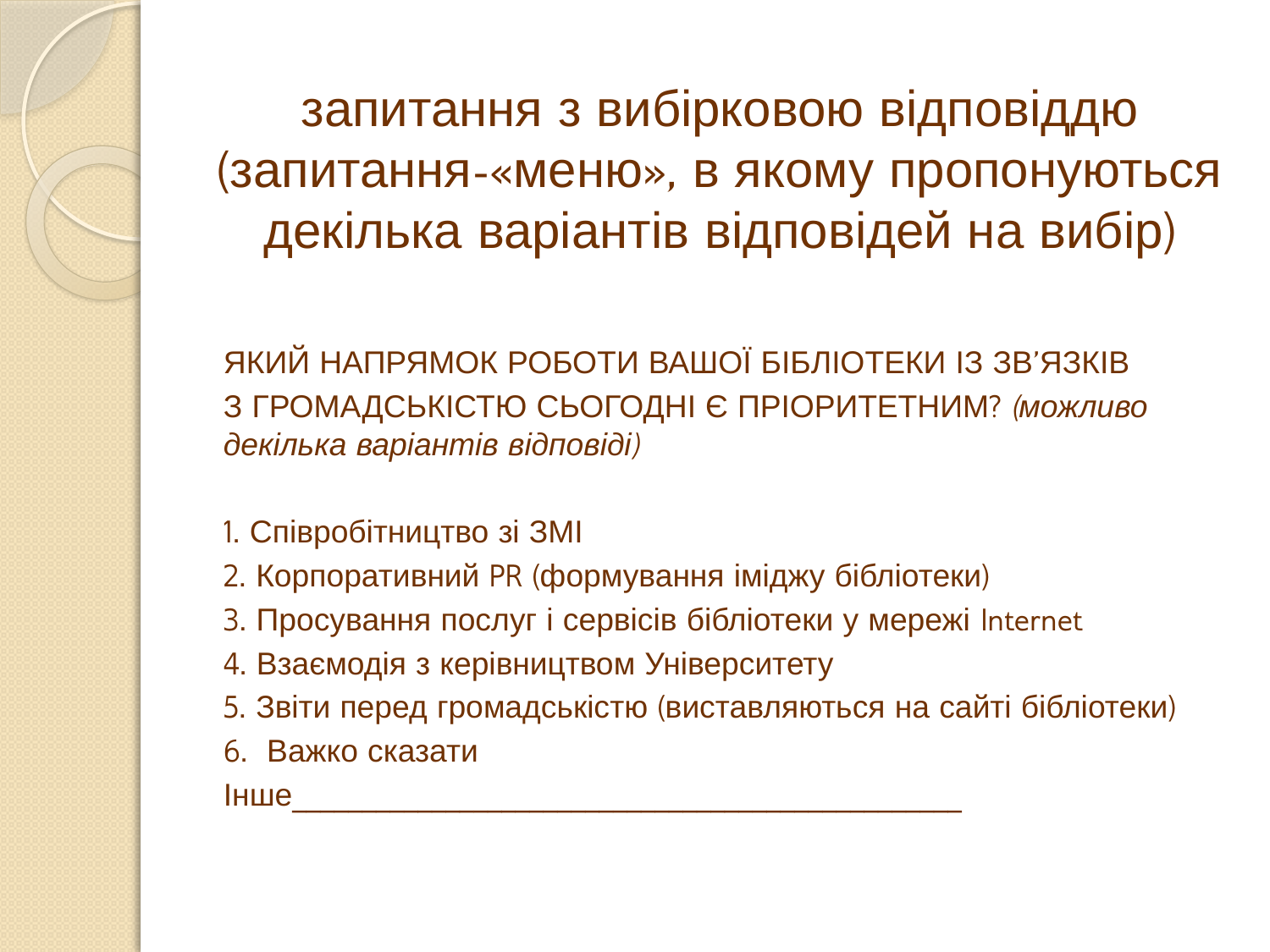

# запитання з вибірковою відповіддю (запитання-«меню», в якому пропонуються декілька варіантів відповідей на вибір)
ЯКИЙ НАПРЯМОК РОБОТИ ВАШОЇ БІБЛІОТЕКИ ІЗ ЗВ’ЯЗКІВ
З ГРОМАДСЬКІСТЮ СЬОГОДНІ Є ПРІОРИТЕТНИМ? (можливо декілька варіантів відповіді)

1. Співробітництво зі ЗМІ
2. Корпоративний PR (формування іміджу бібліотеки)
3. Просування послуг і сервісів бібліотеки у мережі Internet
4. Взаємодія з керівництвом Університету
5. Звіти перед громадськістю (виставляються на сайті бібліотеки)
6.  Важко сказати
Інше________________________________________________